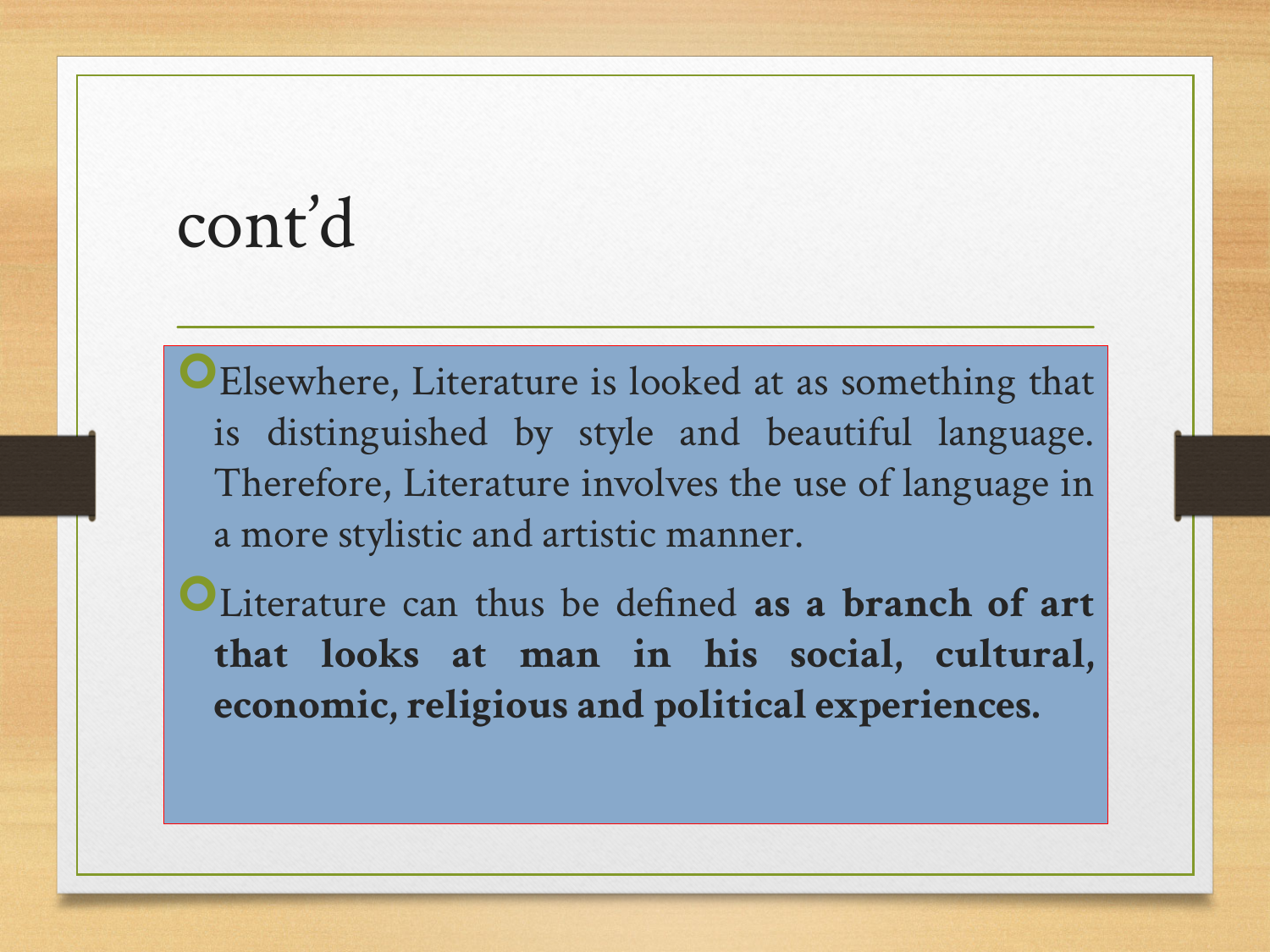

# cont’d
Elsewhere, Literature is looked at as something that is distinguished by style and beautiful language. Therefore, Literature involves the use of language in a more stylistic and artistic manner.
Literature can thus be defined as a branch of art that looks at man in his social, cultural, economic, religious and political experiences.